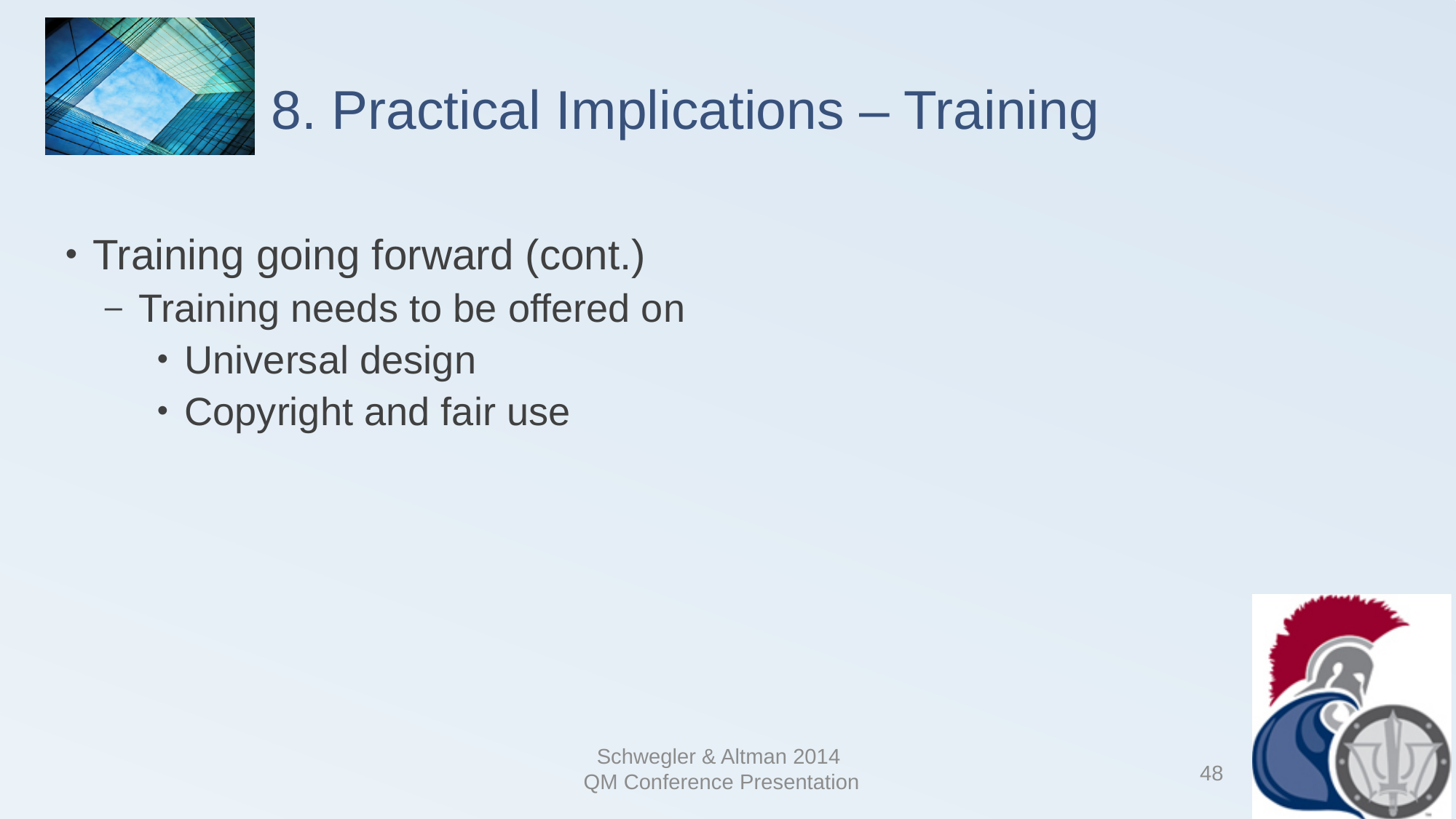

# 8. Practical Implications – Training
Training going forward (cont.)
Training needs to be offered on
Universal design
Copyright and fair use

Schwegler & Altman 2014
QM Conference Presentation
48